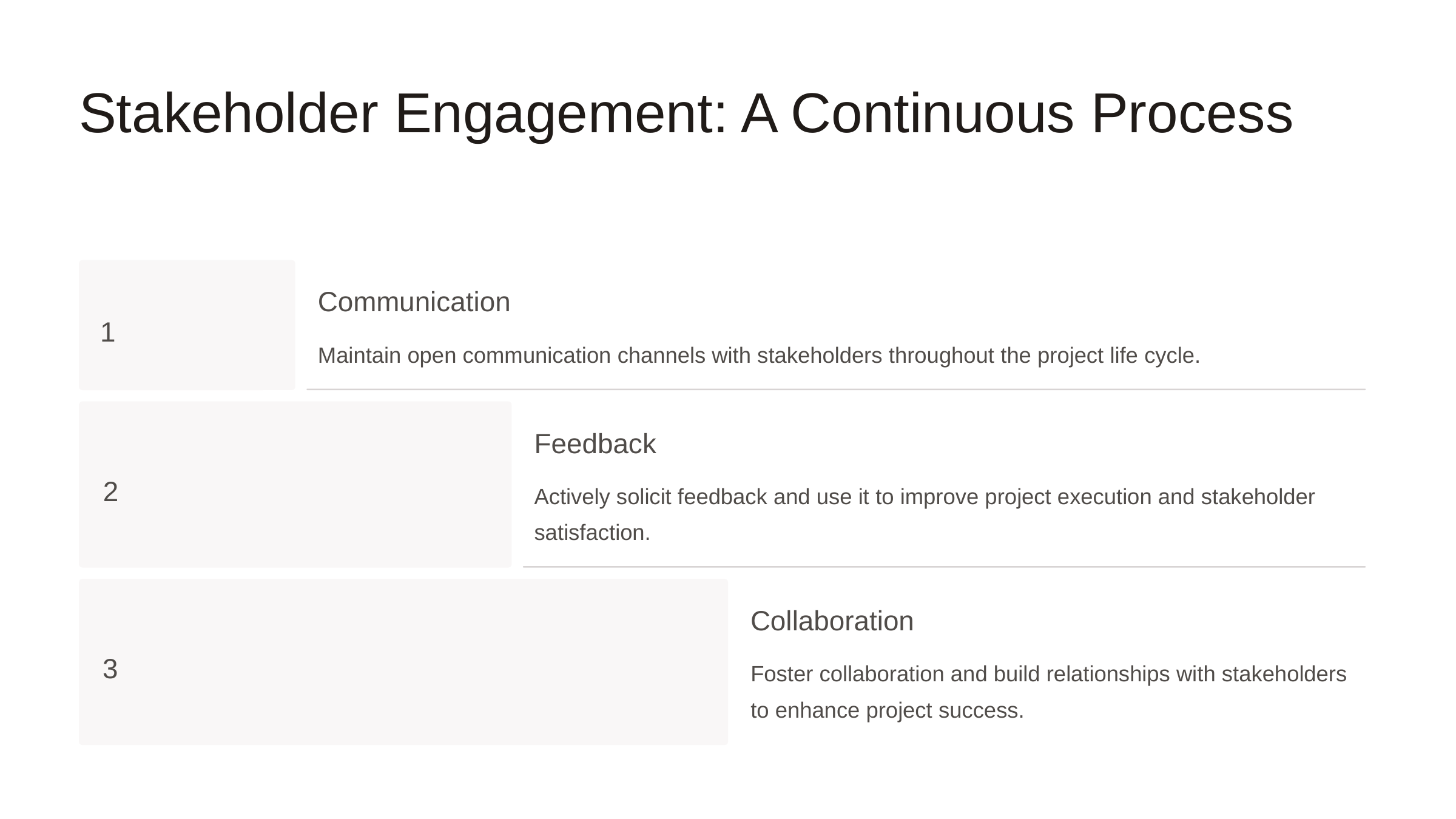

Stakeholder Engagement: A Continuous Process

Communication
1
Maintain open communication channels with stakeholders throughout the project life cycle.

Feedback
2
Actively solicit feedback and use it to improve project execution and stakeholder satisfaction.

Collaboration
3
Foster collaboration and build relationships with stakeholders to enhance project success.